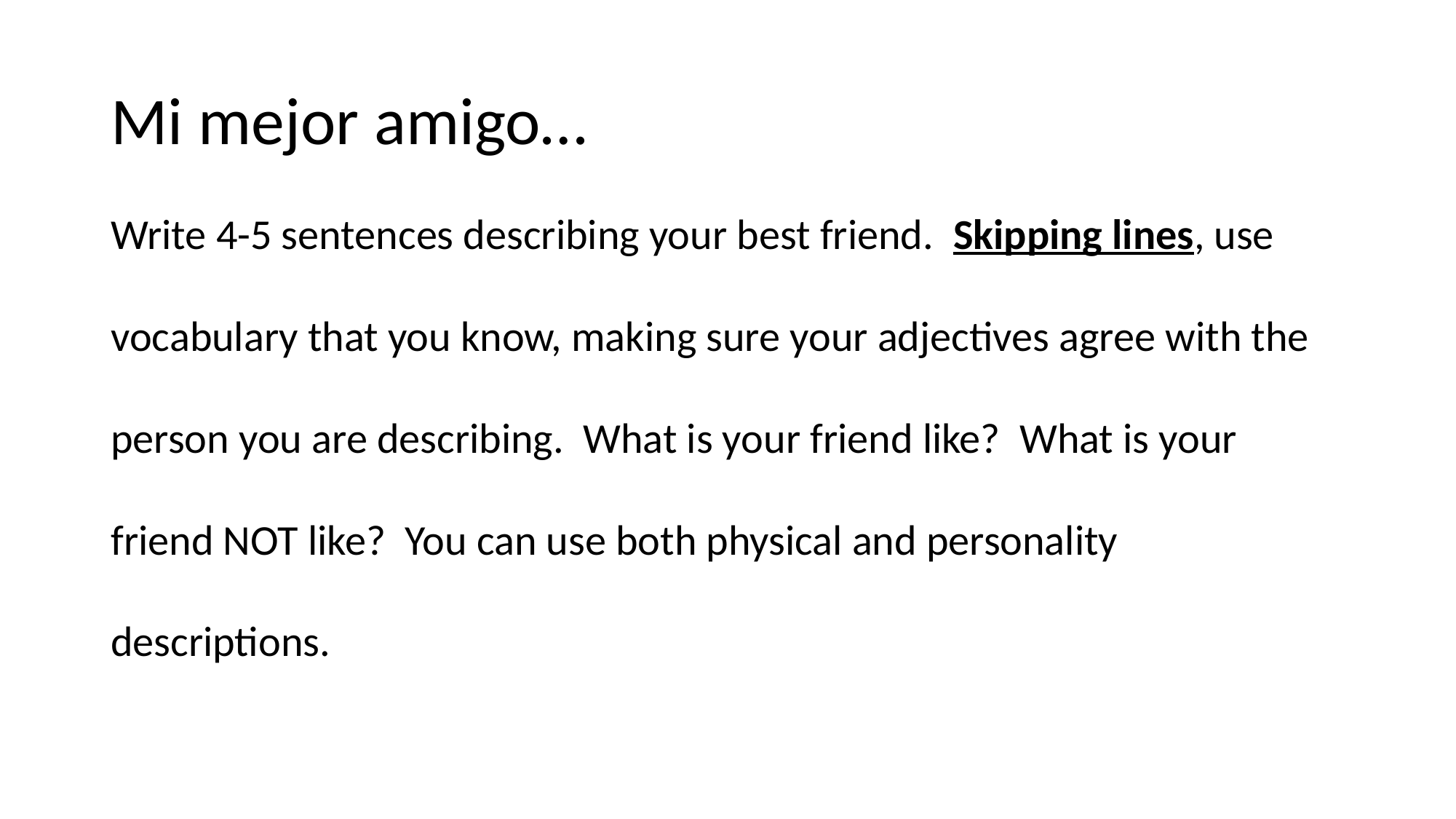

# Mi mejor amigo…
Write 4-5 sentences describing your best friend.  Skipping lines, use vocabulary that you know, making sure your adjectives agree with the person you are describing.  What is your friend like?  What is your friend NOT like?  You can use both physical and personality descriptions.